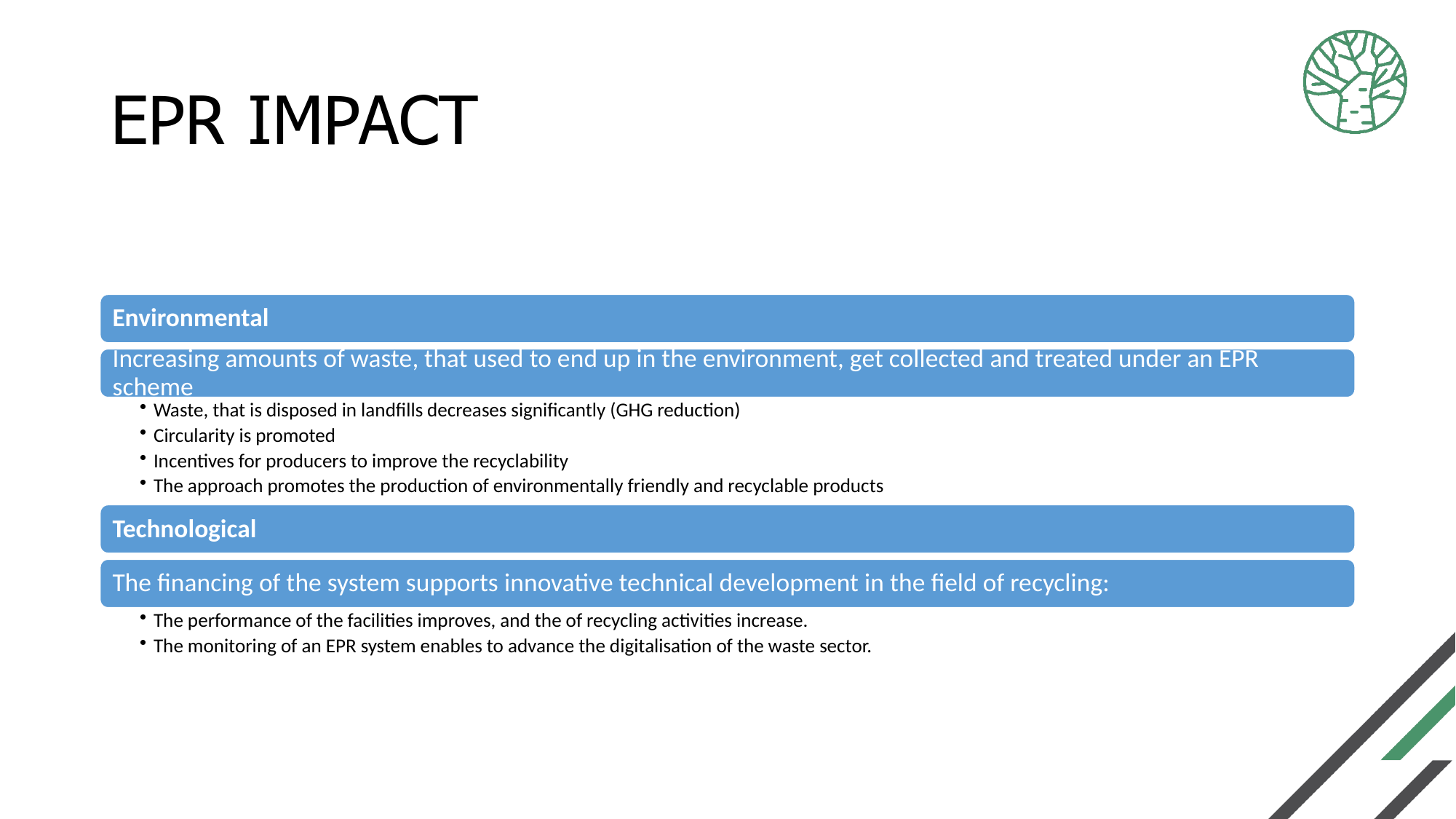

# EPR IMPACT
Environmental
Increasing amounts of waste, that used to end up in the environment, get collected and treated under an EPR scheme​
Waste, that is disposed in landfills decreases significantly (GHG reduction)​
Circularity is promoted​
Incentives for producers to improve the recyclability​
The approach promotes the production of environmentally friendly and recyclable products
Technological
The financing of the system supports innovative technical development in the field of recycling:​
The performance of the facilities improves, and the of recycling activities increase. ​
The monitoring of an EPR system enables to advance the digitalisation of the waste sector.